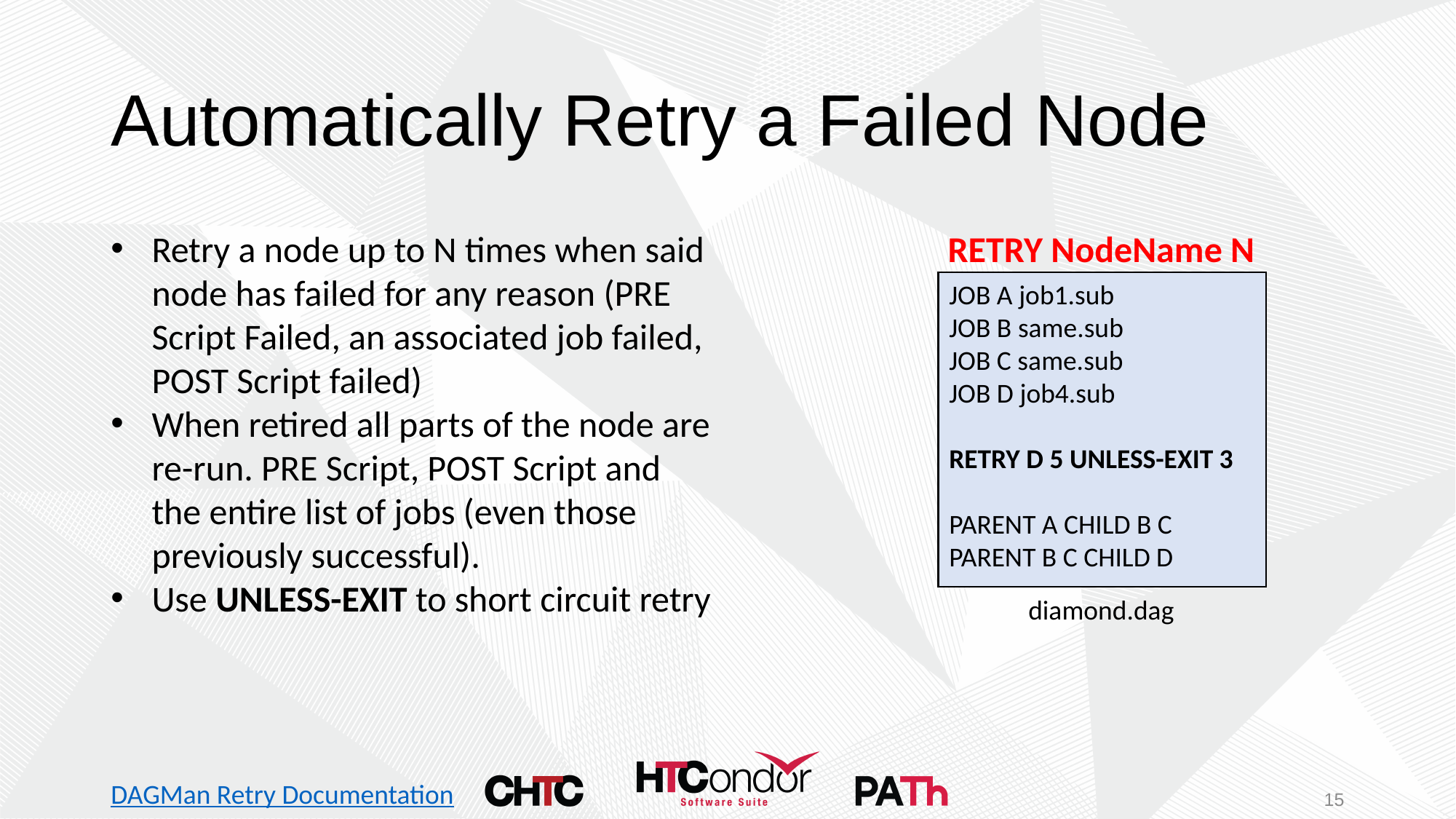

# Automatically Retry a Failed Node
Retry a node up to N times when said node has failed for any reason (PRE Script Failed, an associated job failed, POST Script failed)
When retired all parts of the node are re-run. PRE Script, POST Script and the entire list of jobs (even those previously successful).
Use UNLESS-EXIT to short circuit retry
RETRY NodeName N
JOB A job1.sub
JOB B same.sub
JOB C same.sub
JOB D job4.sub

RETRY D 5 UNLESS-EXIT 3

PARENT A CHILD B C
PARENT B C CHILD D
diamond.dag
DAGMan Retry Documentation
15